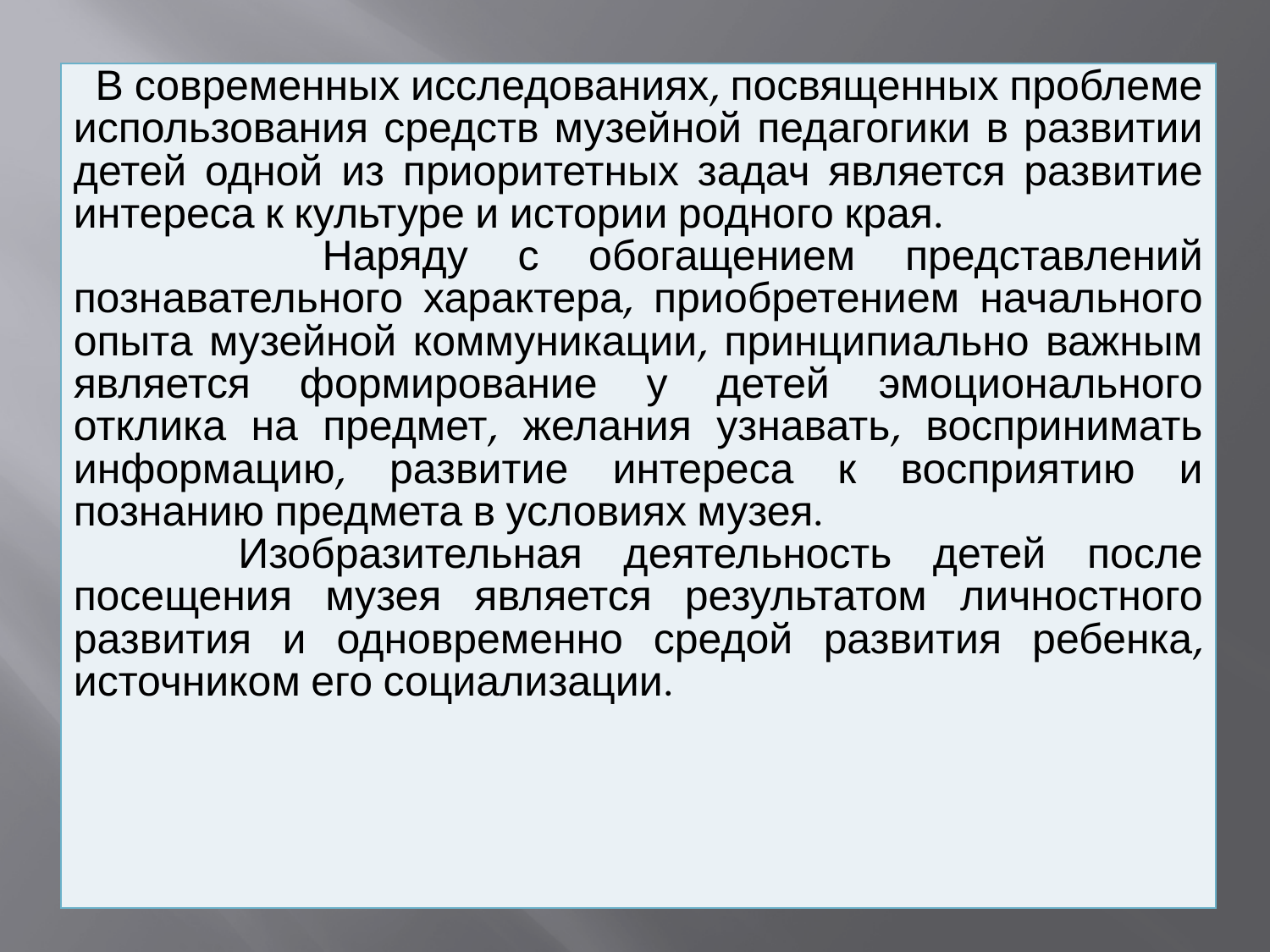

| В современных исследованиях, посвященных проблеме использования средств музейной педагогики в развитии детей одной из приоритетных задач является развитие интереса к культуре и истории родного края. Наряду с обогащением представлений познавательного характера, приобретением начального опыта музейной коммуникации, принципиально важным является формирование у детей эмоционального отклика на предмет, желания узнавать, воспринимать информацию, развитие интереса к восприятию и познанию предмета в условиях музея. Изобразительная деятельность детей после посещения музея является результатом личностного развития и одновременно средой развития ребенка, источником его социализации. |
| --- |
#